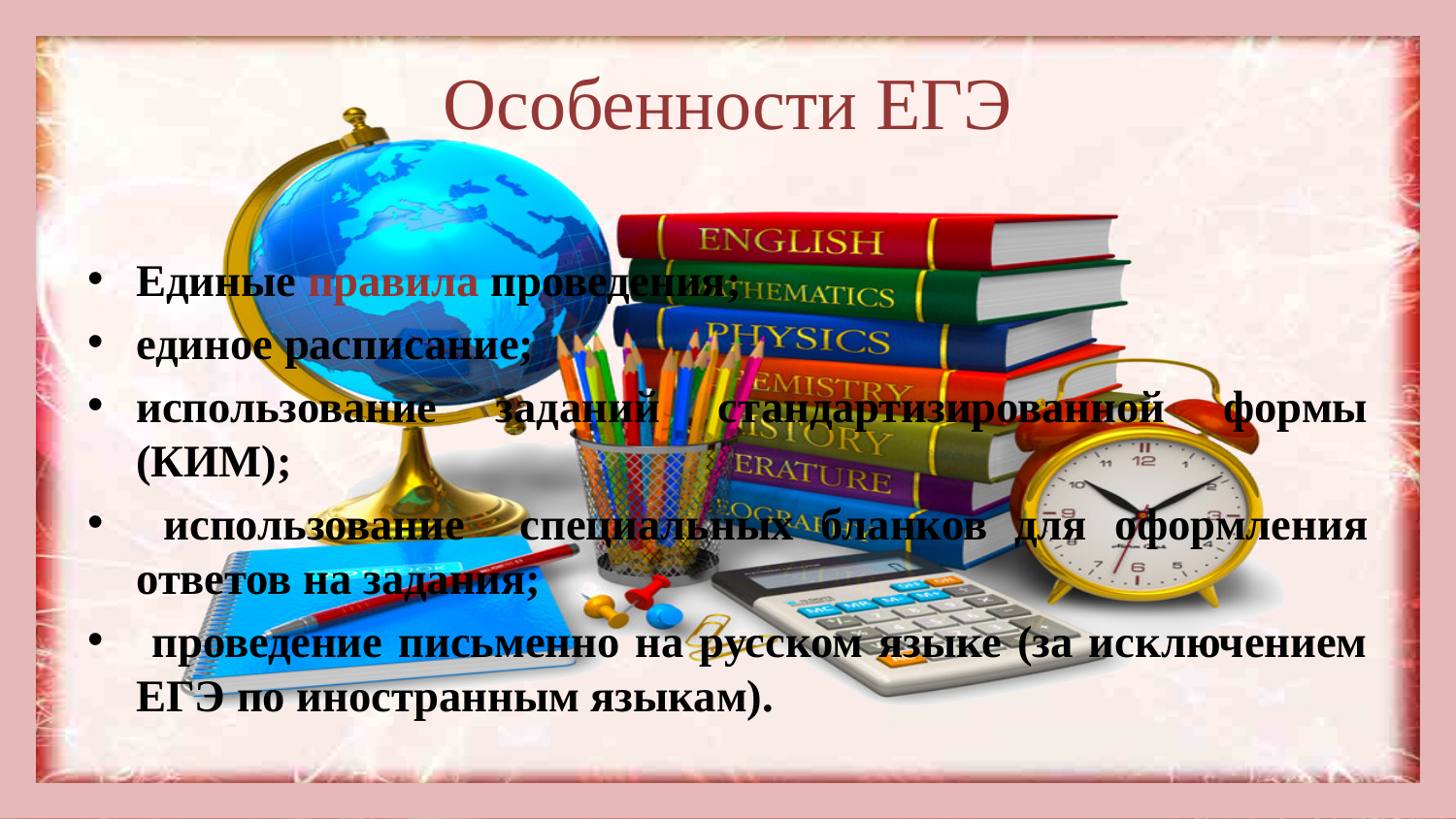

# Особенности ЕГЭ

Единые правила проведения;
единое расписание;
использование заданий стандартизированной формы (КИМ);
 использование  специальных бланков для оформления ответов на задания;
 проведение письменно на русском языке (за исключением ЕГЭ по иностранным языкам).